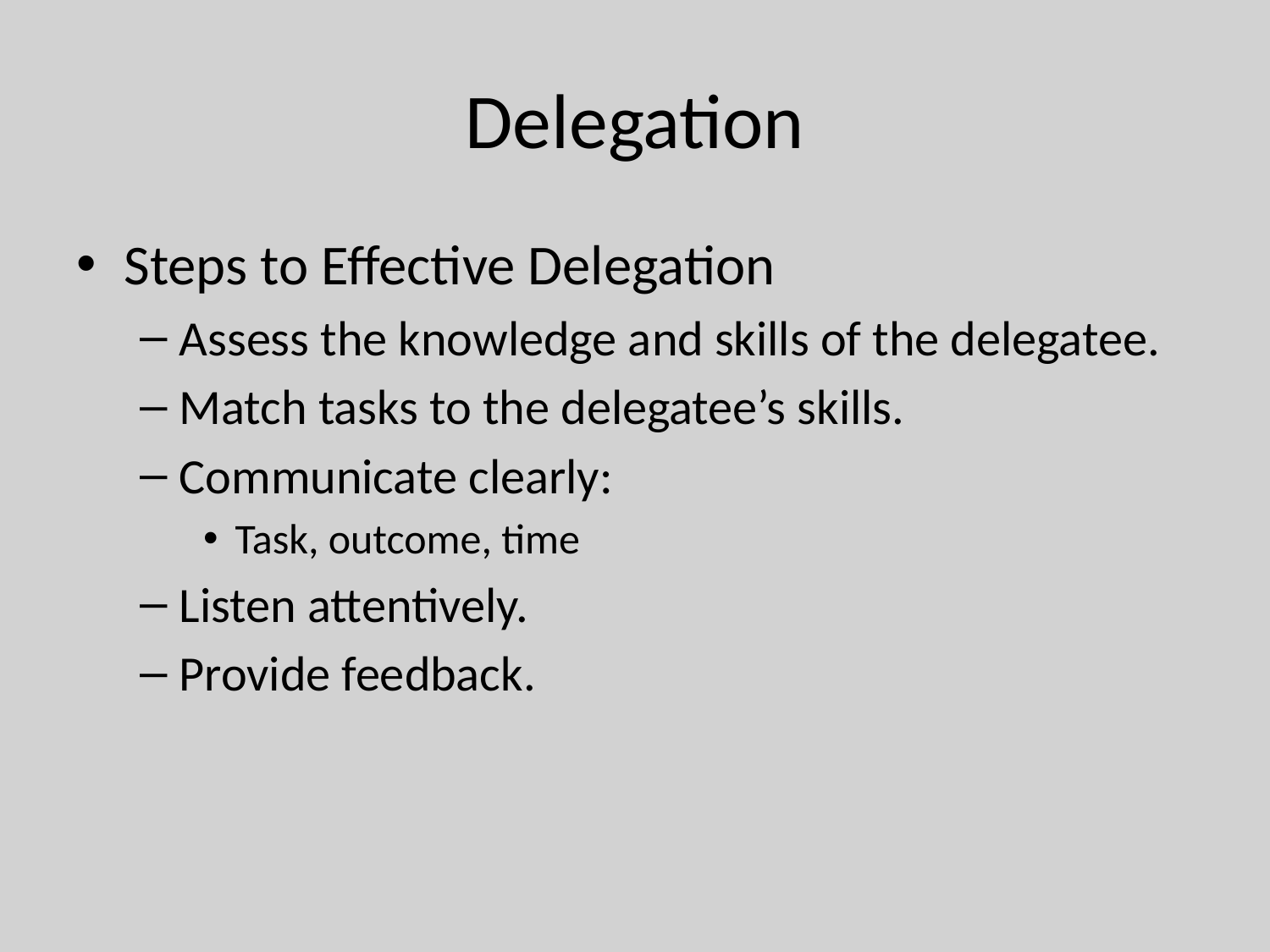

# Delegation
Steps to Effective Delegation
Assess the knowledge and skills of the delegatee.
Match tasks to the delegatee’s skills.
Communicate clearly:
Task, outcome, time
Listen attentively.
Provide feedback.